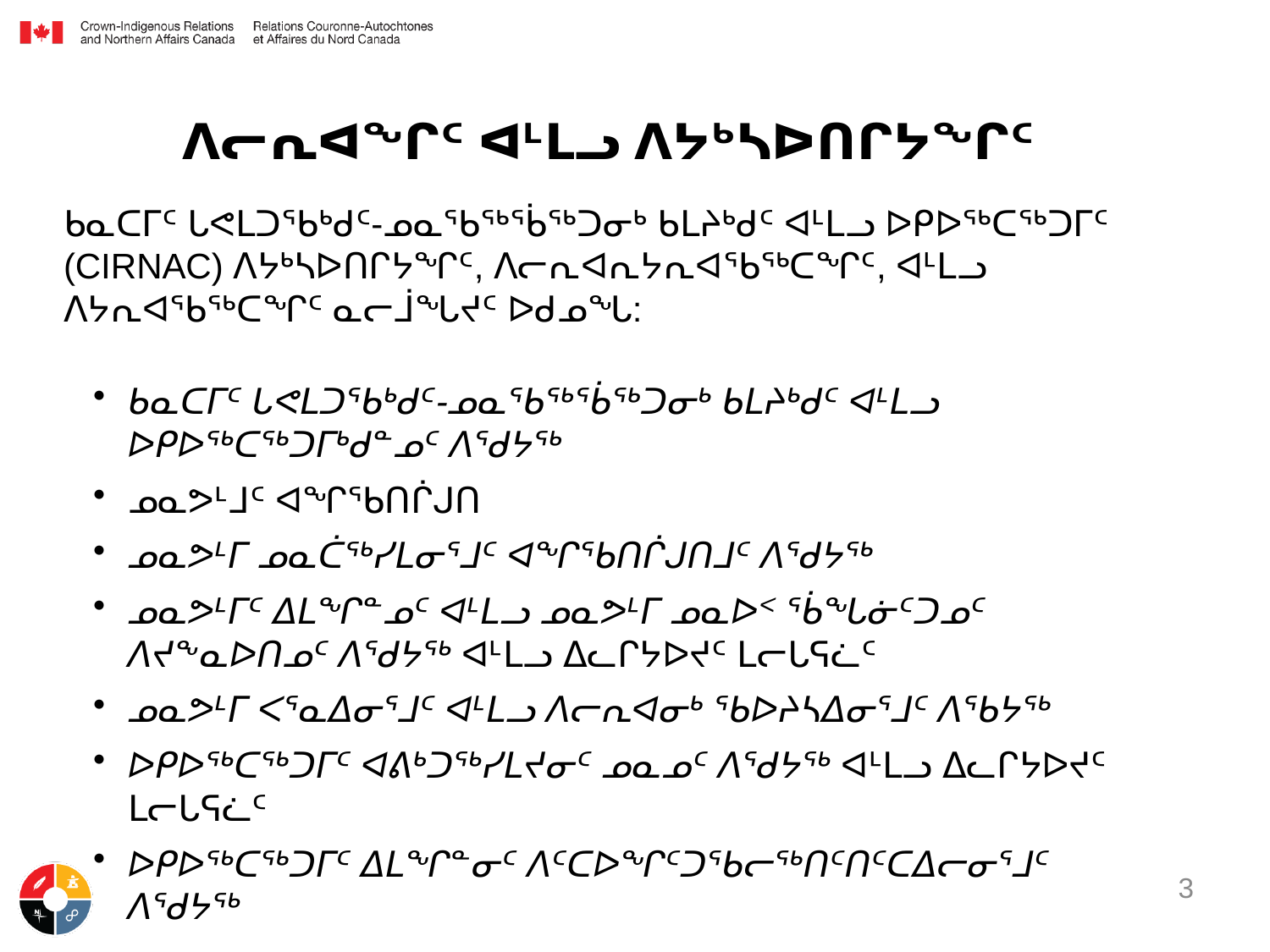

# ᐱᓕᕆᐊᖏᑦ ᐊᒻᒪᓗ ᐱᔭᒃᓴᐅᑎᒋᔭᖏᑦ

ᑲᓇᑕᒥᑦ ᒐᕙᒪᑐᖃᒃᑯᑦ-ᓄᓇᖃᖅᖄᖅᑐᓂᒃ ᑲᒪᔨᒃᑯᑦ ᐊᒻᒪᓗ ᐅᑭᐅᖅᑕᖅᑐᒥᑦ (CIRNAC) ᐱᔭᒃᓴᐅᑎᒋᔭᖏᑦ, ᐱᓕᕆᐊᕆᔭᕆᐊᖃᖅᑕᖏᑦ, ᐊᒻᒪᓗ ᐱᔭᕆᐊᖃᖅᑕᖏᑦ ᓇᓕᒨᖓᔪᑦ ᐅᑯᓄᖓ:

ᑲᓇᑕᒥᑦ ᒐᕙᒪᑐᖃᒃᑯᑦ-ᓄᓇᖃᖅᖄᖅᑐᓂᒃ ᑲᒪᔨᒃᑯᑦ ᐊᒻᒪᓗ ᐅᑭᐅᖅᑕᖅᑐᒥᒃᑯᓐᓄᑦ ᐱᖁᔭᖅ
ᓄᓇᕗᒻᒧᑦ ᐊᖏᖃᑎᒌᒍᑎ
ᓄᓇᕗᒻᒥ ᓄᓇᑖᖅᓯᒪᓂᕐᒧᑦ ᐊᖏᖃᑎᒌᒍᑎᒧᑦ ᐱᖁᔭᖅ
ᓄᓇᕗᒻᒥᑦ ᐃᒪᖏᓐᓄᑦ ᐊᒻᒪᓗ ᓄᓇᕗᒻᒥ ᓄᓇᐅᑉ ᖄᖓᓃᑦᑐᓄᑦ ᐱᔪᖕᓇᐅᑎᓄᑦ ᐱᖁᔭᖅ ᐊᒻᒪᓗ ᐃᓚᒋᔭᐅᔪᑦ ᒪᓕᒐᕋᓛᑦ
ᓄᓇᕗᒻᒥ ᐸᕐᓇᐃᓂᕐᒧᑦ ᐊᒻᒪᓗ ᐱᓕᕆᐊᓂᒃ ᖃᐅᔨᓴᐃᓂᕐᒧᑦ ᐱᖃᔭᖅ
ᐅᑭᐅᖅᑕᖅᑐᒥᑦ ᐊᕕᒃᑐᖅᓯᒪᔪᓂᑦ ᓄᓇᓄᑦ ᐱᖁᔭᖅ ᐊᒻᒪᓗ ᐃᓚᒋᔭᐅᔪᑦ ᒪᓕᒐᕋᓛᑦ
ᐅᑭᐅᖅᑕᖅᑐᒥᑦ ᐃᒪᖏᓐᓂᑦ ᐱᑦᑕᐅᖏᑦᑐᖃᓕᖅᑎᑦᑎᑦᑕᐃᓕᓂᕐᒧᑦ ᐱᖁᔭᖅ

3